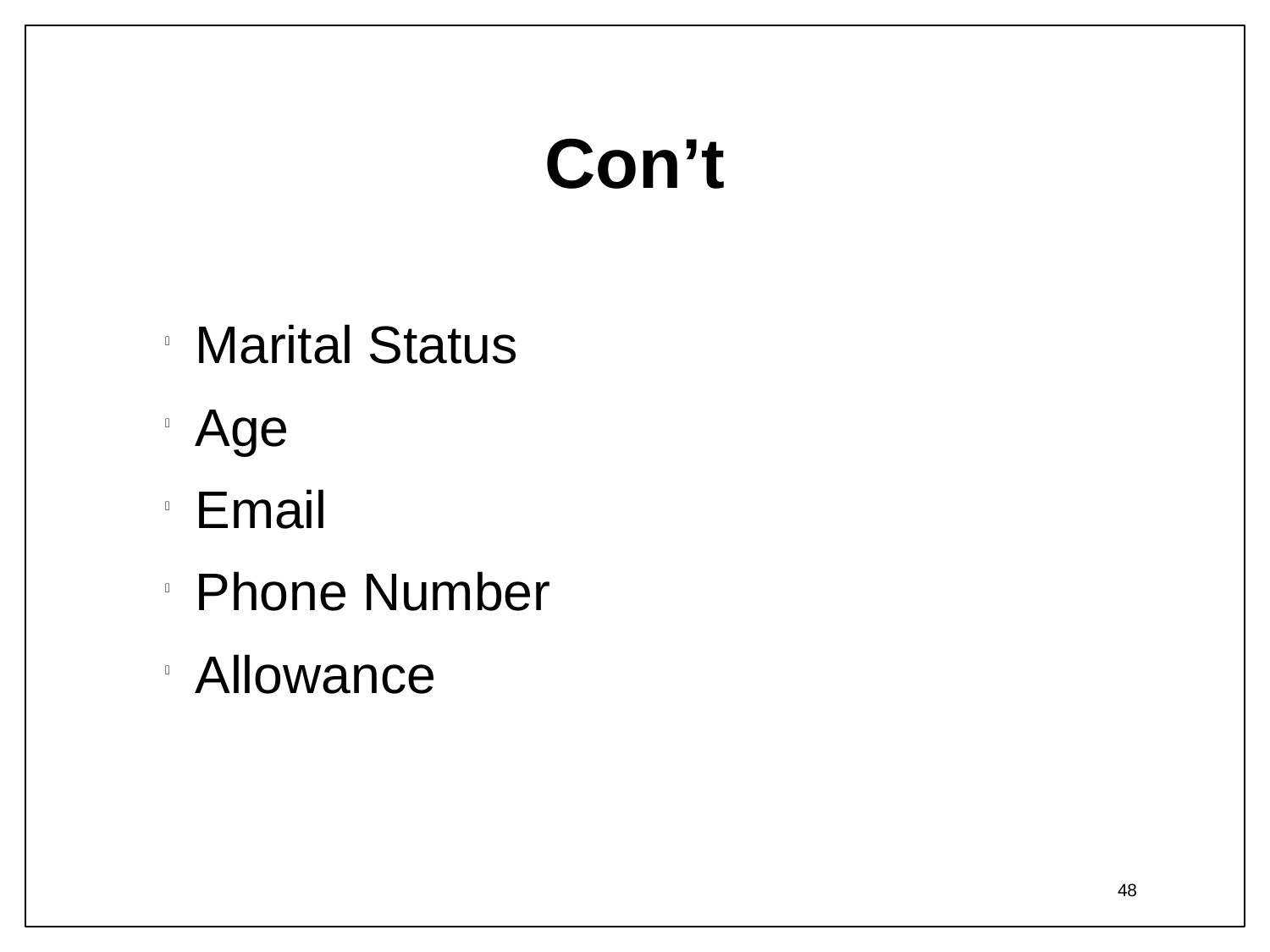

Con’t
Marital Status
Age
Email
Phone Number
Allowance

48